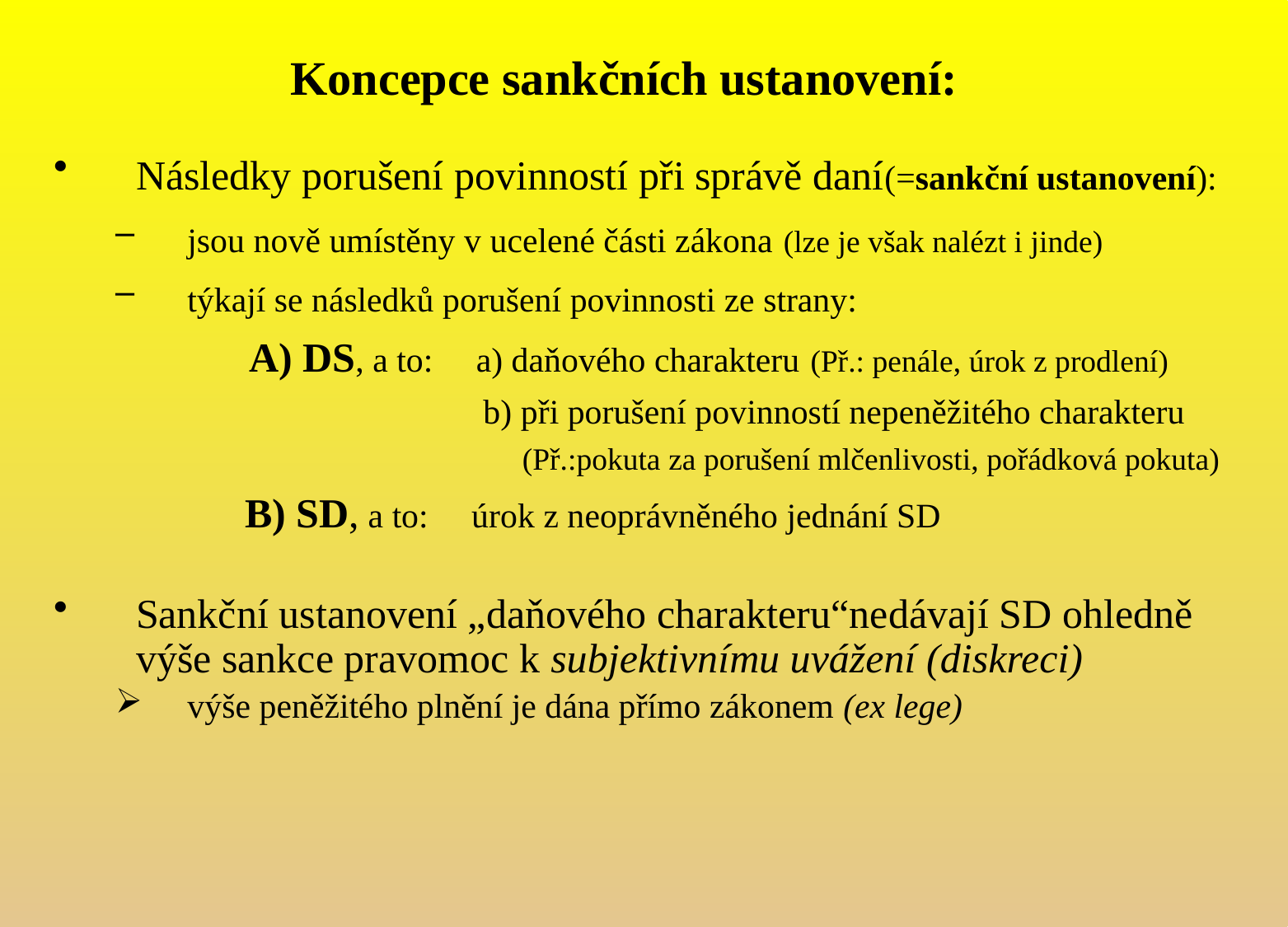

Koncepce sankčních ustanovení:
Následky porušení povinností při správě daní(=sankční ustanovení):
jsou nově umístěny v ucelené části zákona (lze je však nalézt i jinde)
týkají se následků porušení povinnosti ze strany:
             A) DS, a to:     a) daňového charakteru (Př.: penále, úrok z prodlení)
                                               b) při porušení povinností nepeněžitého charakteru
                                                    (Př.:pokuta za porušení mlčenlivosti, pořádková pokuta)
               B) SD, a to:     úrok z neoprávněného jednání SD

Sankční ustanovení „daňového charakteru“nedávají SD ohledně výše sankce pravomoc k subjektivnímu uvážení (diskreci)
výše peněžitého plnění je dána přímo zákonem (ex lege)